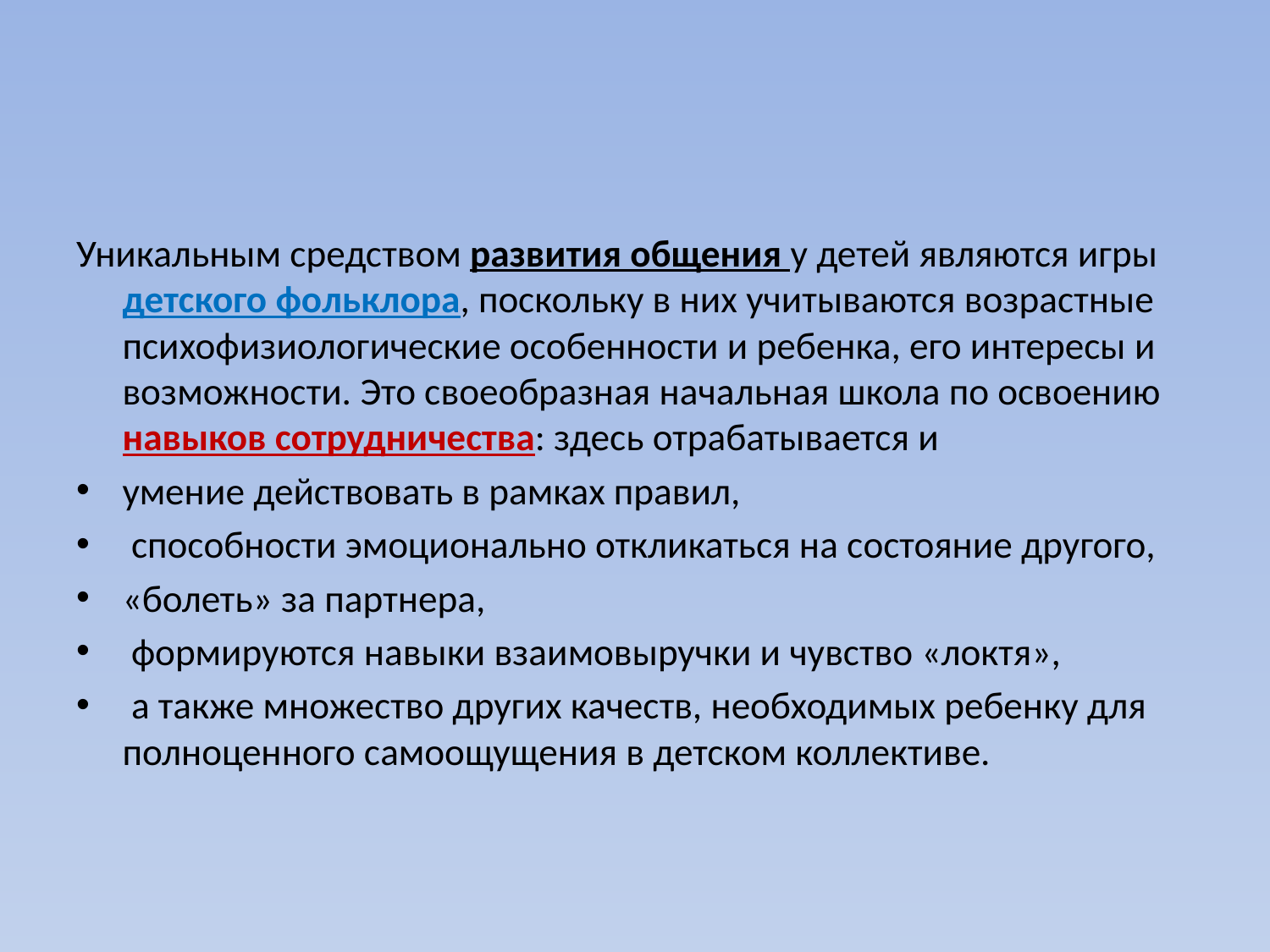

#
Уникальным средством развития общения у детей являются игры детского фольклора, поскольку в них учитываются возрастные психофизиологические особенности и ребенка, его интересы и возможности. Это своеобразная начальная школа по освоению навыков сотрудничества: здесь отрабатывается и
умение действовать в рамках правил,
 способности эмоционально откликаться на состояние другого,
«болеть» за партнера,
 формируются навыки взаимовыручки и чувство «локтя»,
 а также множество других качеств, необходимых ребенку для полноценного самоощущения в детском коллективе.